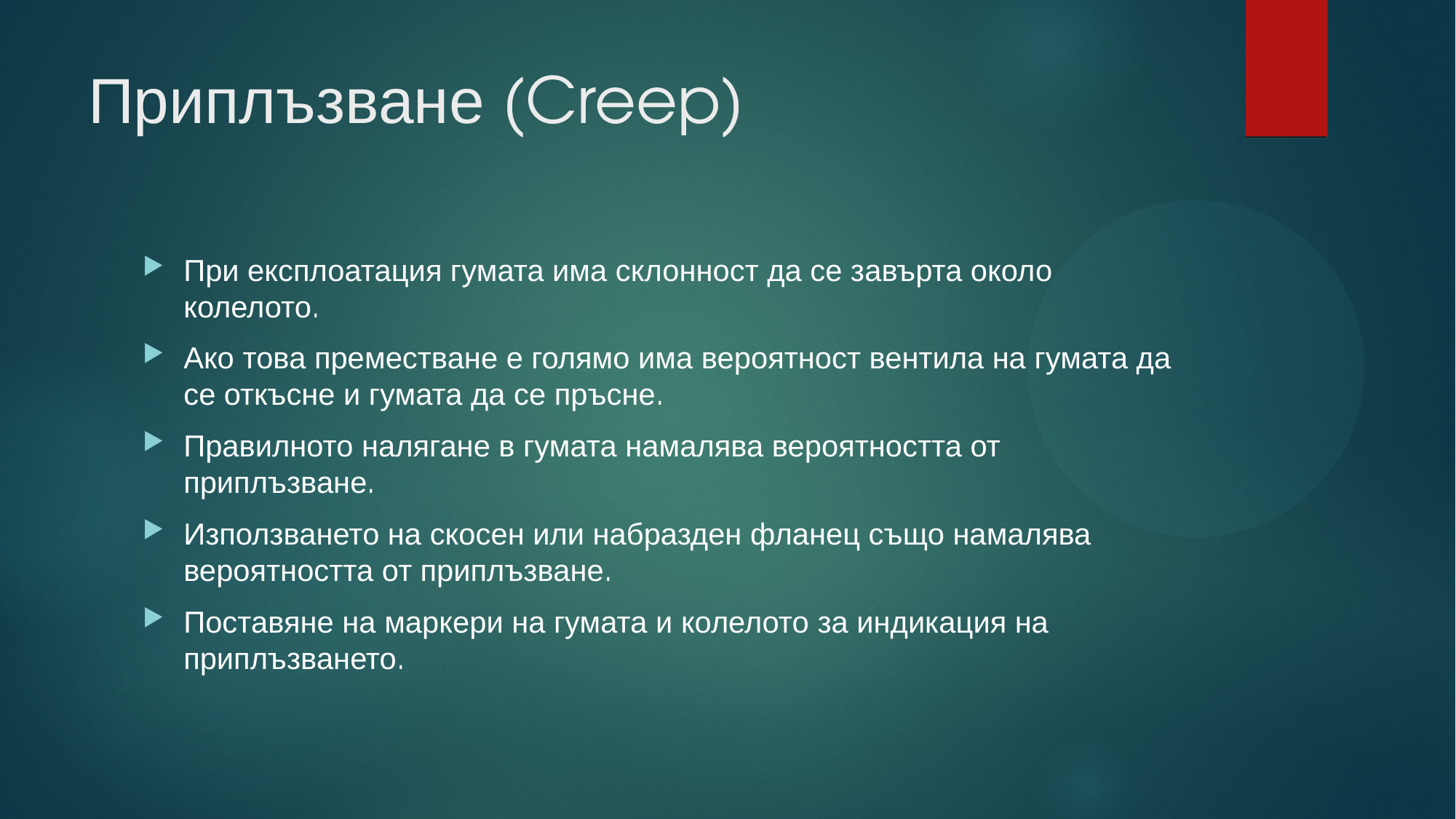

# Приплъзване (Creep)
При експлоатация гумата има склонност да се завърта около колелото.
Ако това преместване е голямо има вероятност вентила на гумата да се откъсне и гумата да се пръсне.
Правилното налягане в гумата намалява вероятността от приплъзване.
Използването на скосен или набразден фланец също намалява вероятността от приплъзване.
Поставяне на маркери на гумата и колелото за индикация на приплъзването.